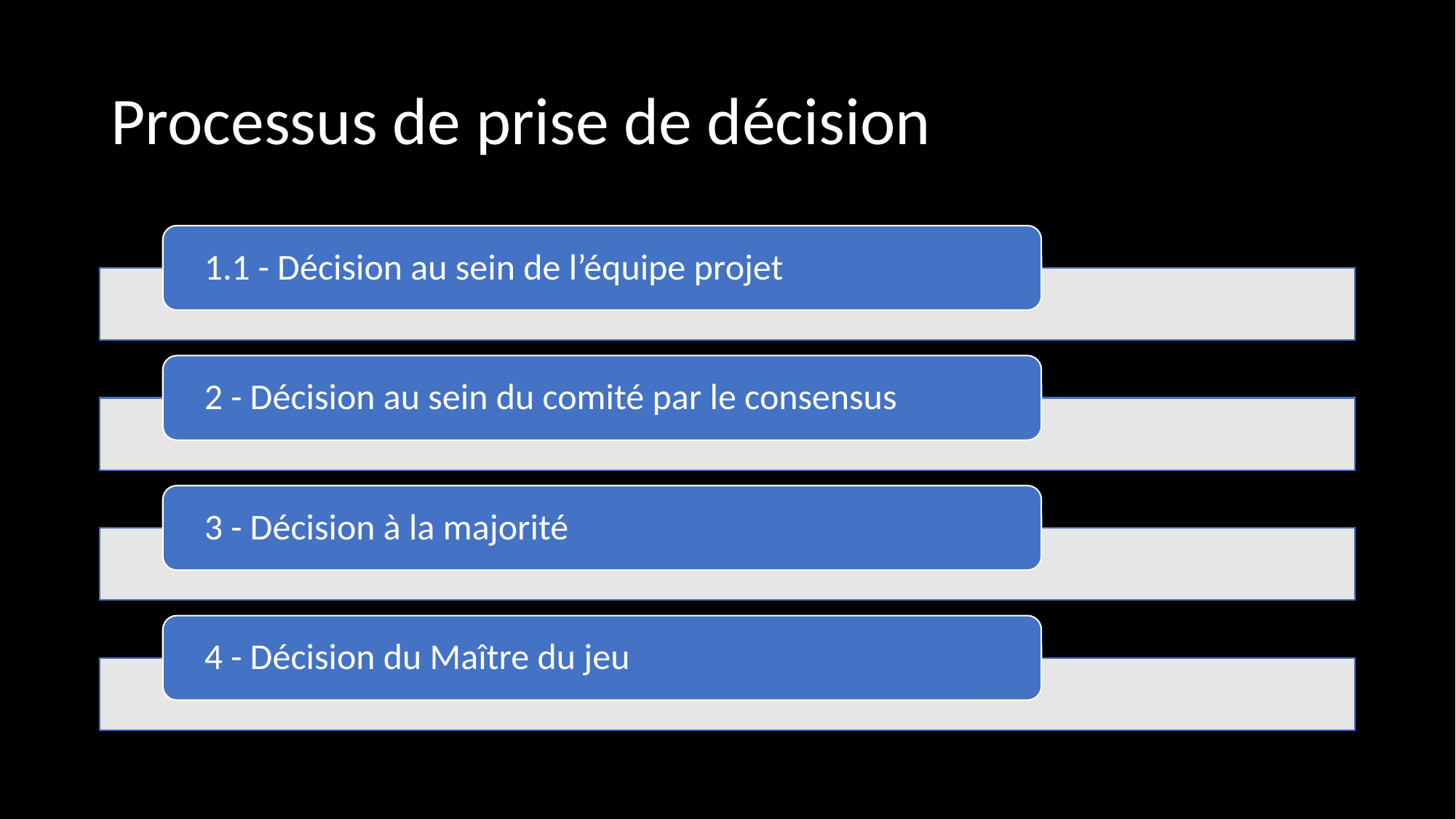

# Processus de prise de décision
1 - Décision au sein de l’équipe projet
2 - Décision au sein du comité par le consensus
3 - Décision à la majorité
4 - Décision du Maître du jeu